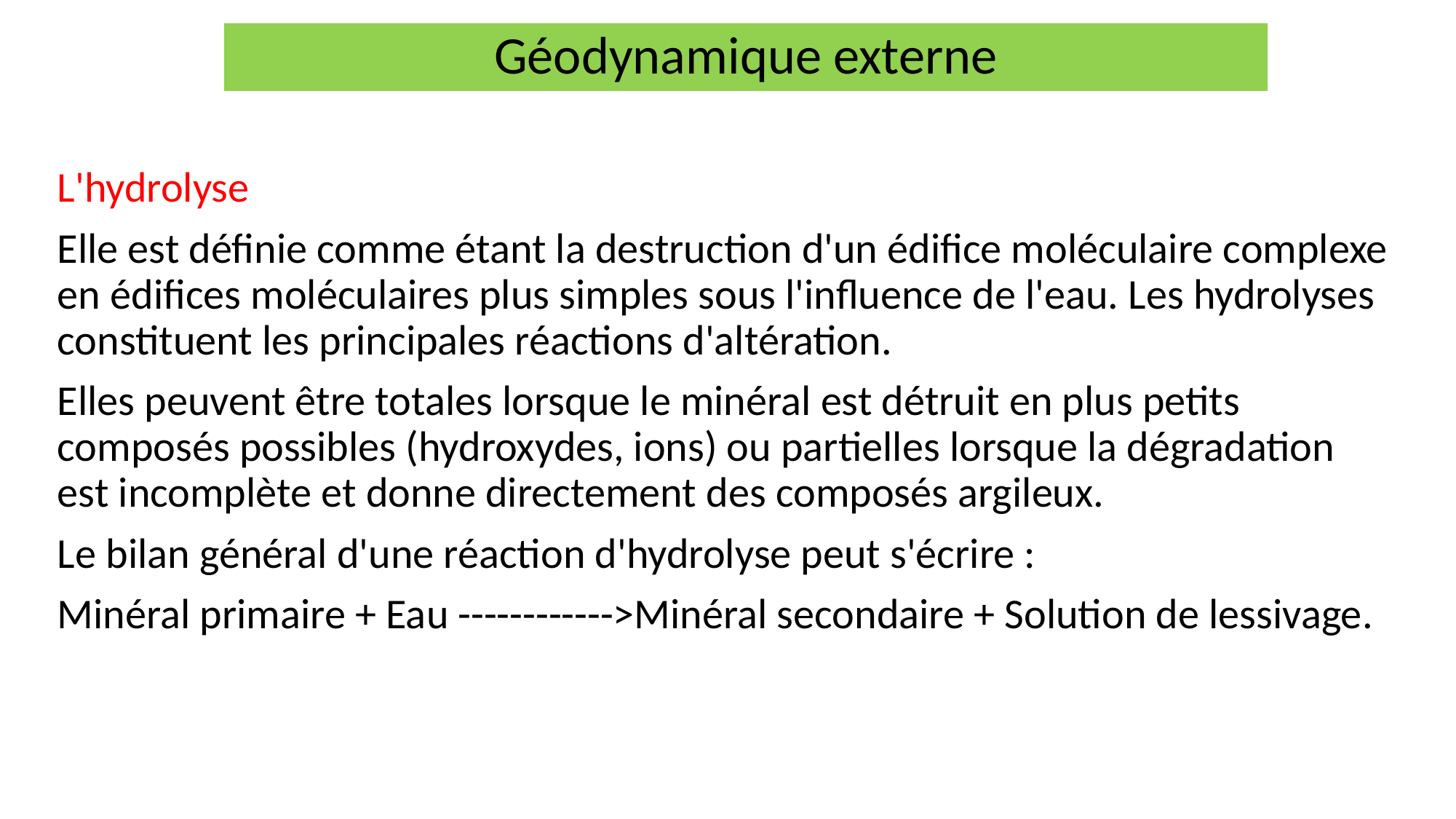

Géodynamique externe
L'hydrolyse
Elle est définie comme étant la destruction d'un édifice moléculaire complexe en édifices moléculaires plus simples sous l'influence de l'eau. Les hydrolyses constituent les principales réactions d'altération.
Elles peuvent être totales lorsque le minéral est détruit en plus petits composés possibles (hydroxydes, ions) ou partielles lorsque la dégradation est incomplète et donne directement des composés argileux.
Le bilan général d'une réaction d'hydrolyse peut s'écrire :
Minéral primaire + Eau ------------>Minéral secondaire + Solution de lessivage.